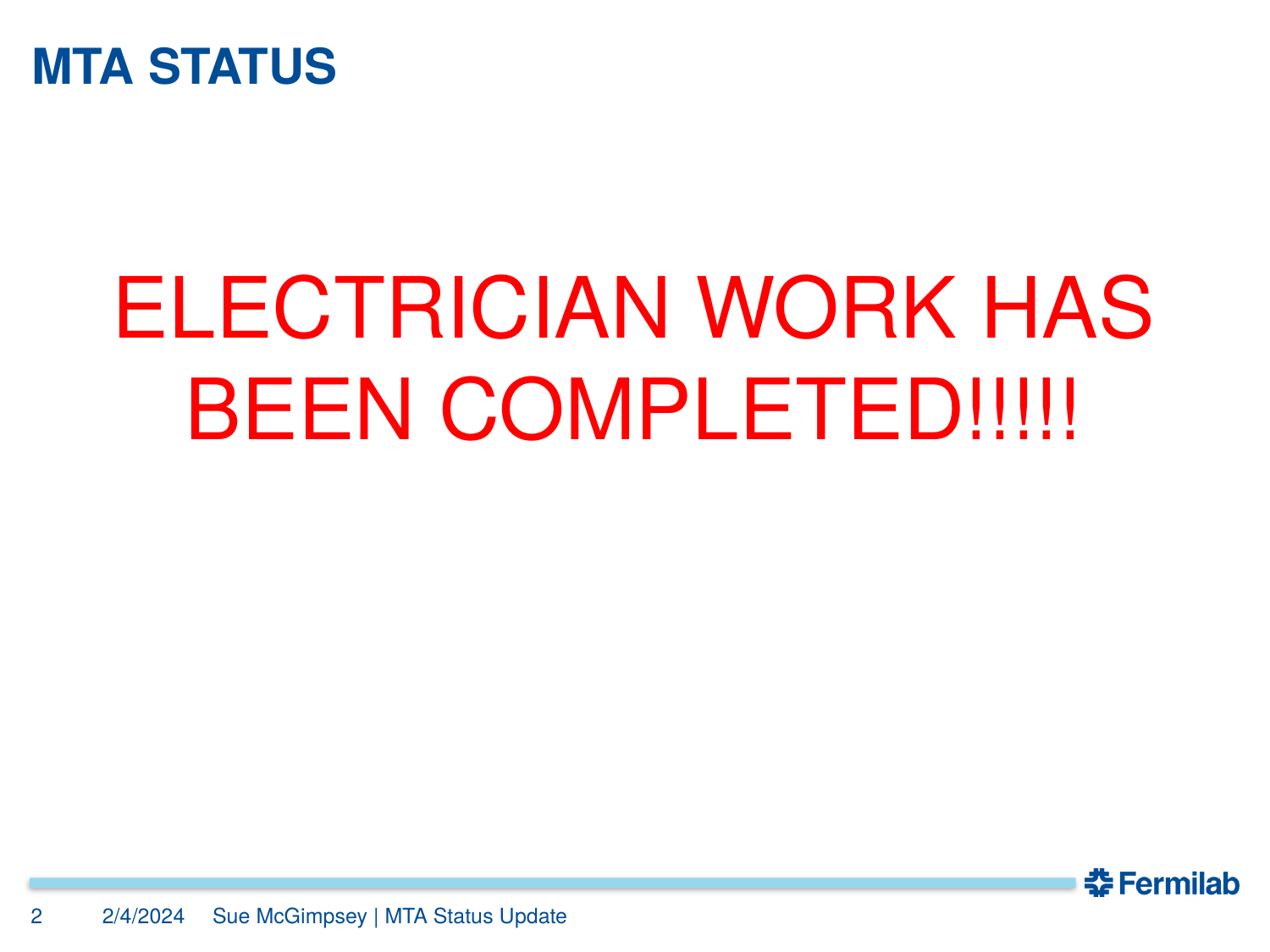

# MTA STATUS

ELECTRICIAN WORK HAS BEEN COMPLETED!!!!!
2
2/4/2024
Sue McGimpsey | MTA Status Update